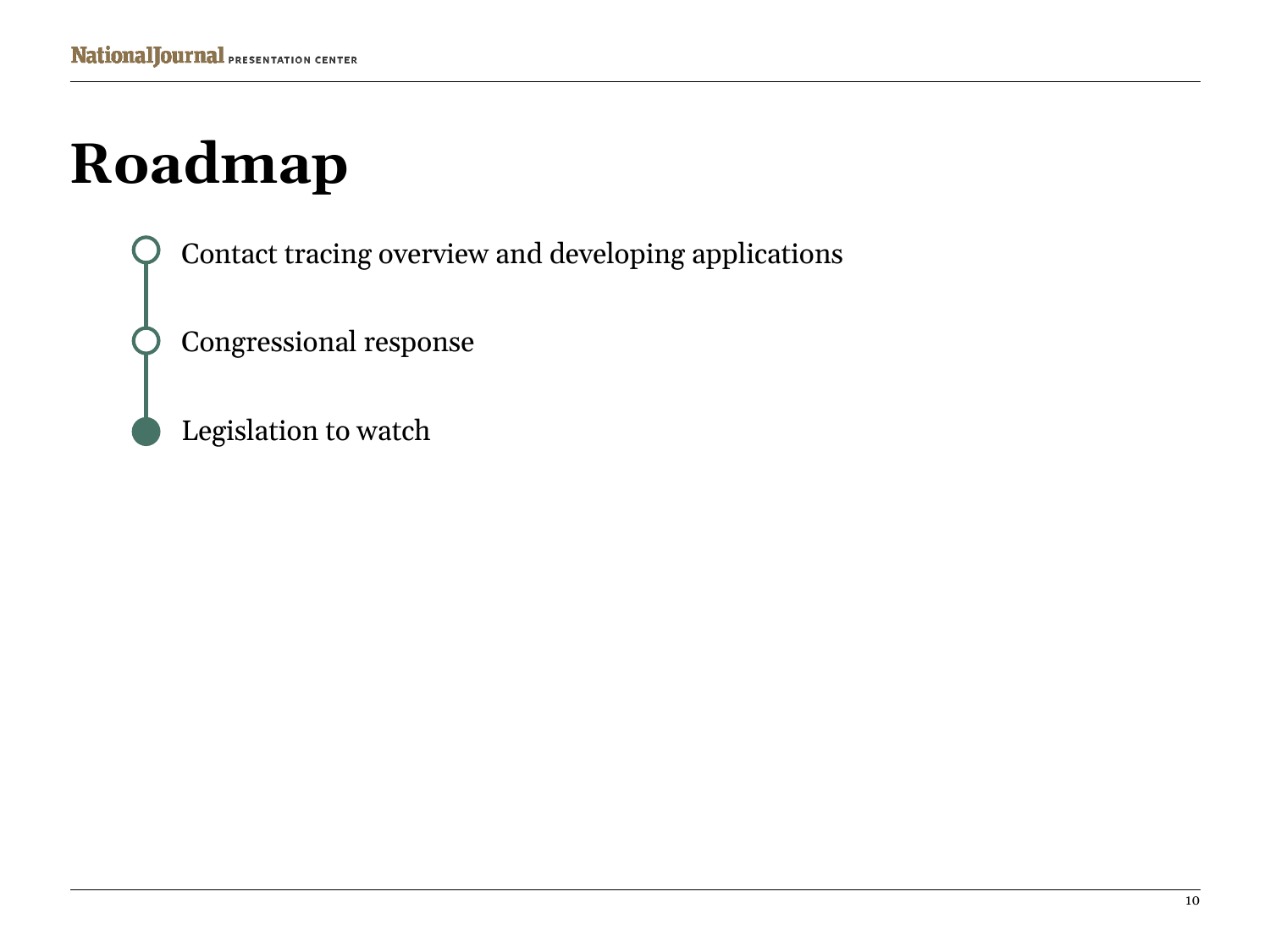

Roadmap
Contact tracing overview and developing applications

Congressional response

Legislation to watch

10